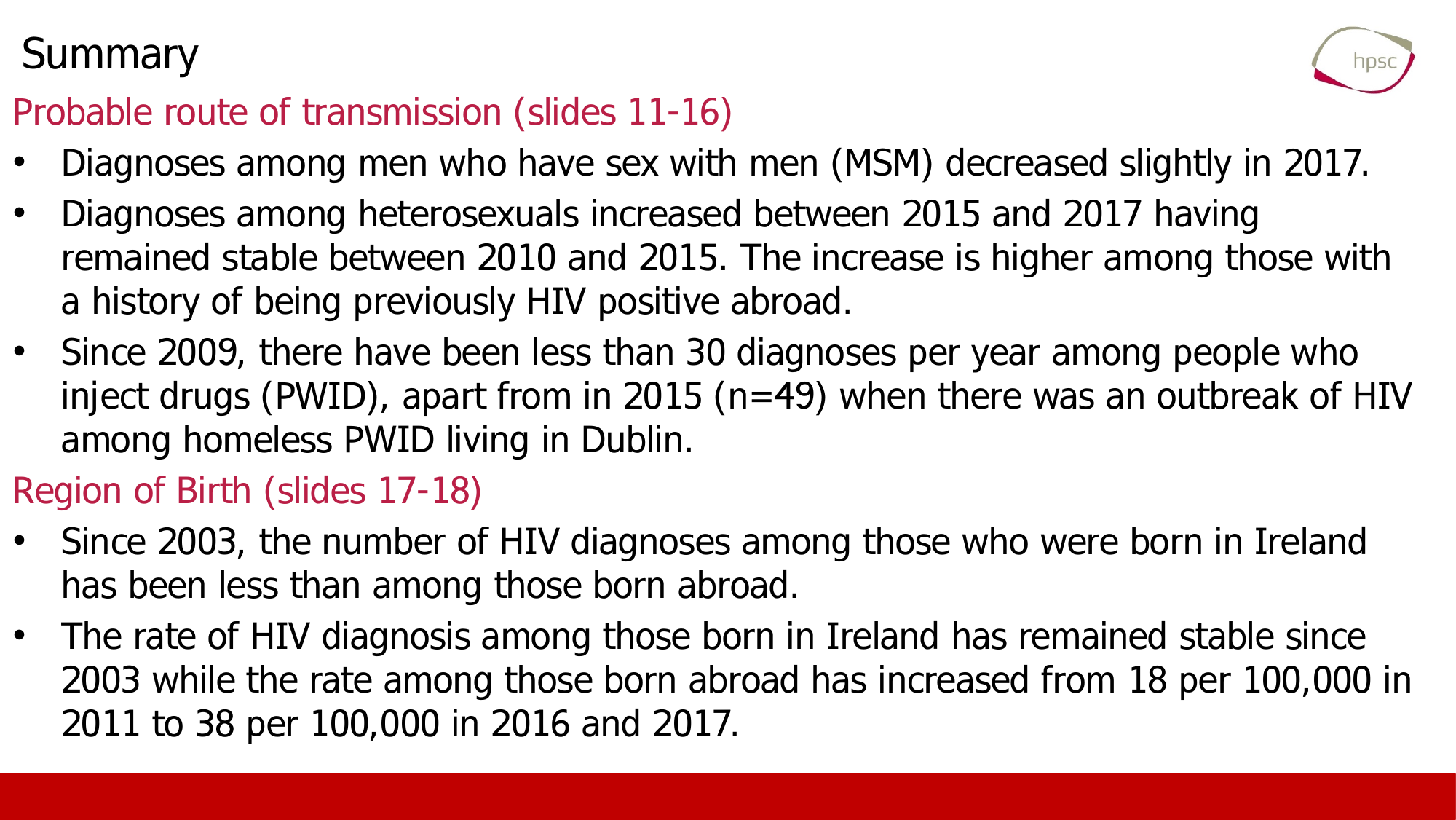

# Summary
Probable route of transmission (slides 11-16)
Diagnoses among men who have sex with men (MSM) decreased slightly in 2017.
Diagnoses among heterosexuals increased between 2015 and 2017 having remained stable between 2010 and 2015. The increase is higher among those with a history of being previously HIV positive abroad.
Since 2009, there have been less than 30 diagnoses per year among people who inject drugs (PWID), apart from in 2015 (n=49) when there was an outbreak of HIV among homeless PWID living in Dublin.
Region of Birth (slides 17-18)
Since 2003, the number of HIV diagnoses among those who were born in Ireland has been less than among those born abroad.
The rate of HIV diagnosis among those born in Ireland has remained stable since 2003 while the rate among those born abroad has increased from 18 per 100,000 in 2011 to 38 per 100,000 in 2016 and 2017.
3